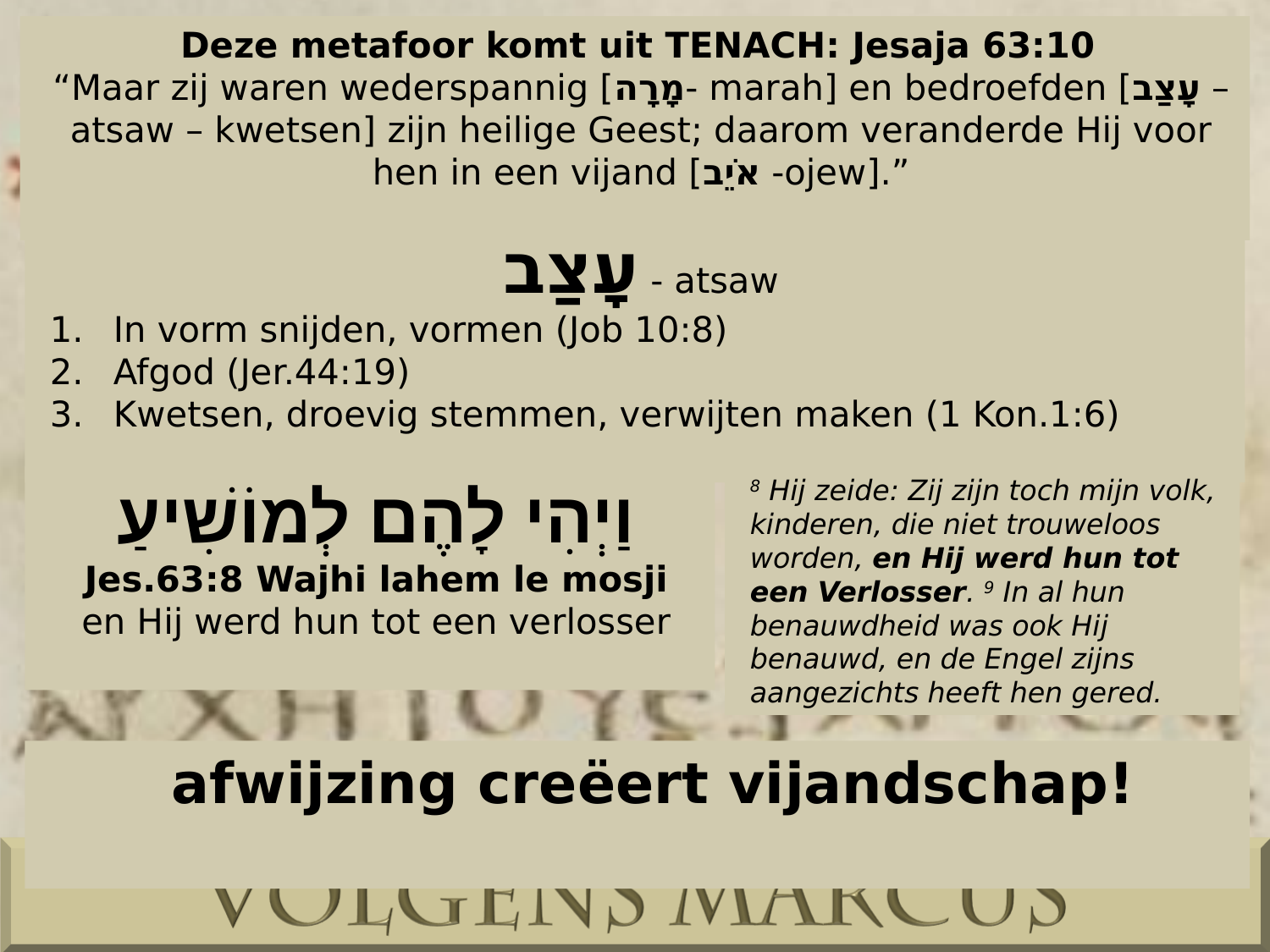

Deze metafoor komt uit TENACH: Jesaja 63:10
“Maar zij waren wederspannig [מָרָה- marah] en bedroefden [עָצַב –atsaw – kwetsen] zijn heilige Geest; daarom veranderde Hij voor hen in een vijand [אֹיֵב -ojew].”

 עָצַב - atsaw
In vorm snijden, vormen (Job 10:8)
Afgod (Jer.44:19)
Kwetsen, droevig stemmen, verwijten maken (1 Kon.1:6)

וַיְהִי לָהֶם לְמוֹשִׁיעַ
Jes.63:8 Wajhi lahem le mosji
en Hij werd hun tot een verlosser

8 Hij zeide: Zij zijn toch mijn volk, kinderen, die niet trouweloos worden, en Hij werd hun tot een Verlosser. 9 In al hun benauwdheid was ook Hij benauwd, en de Engel zijns aangezichts heeft hen gered.
 afwijzing creëert vijandschap!